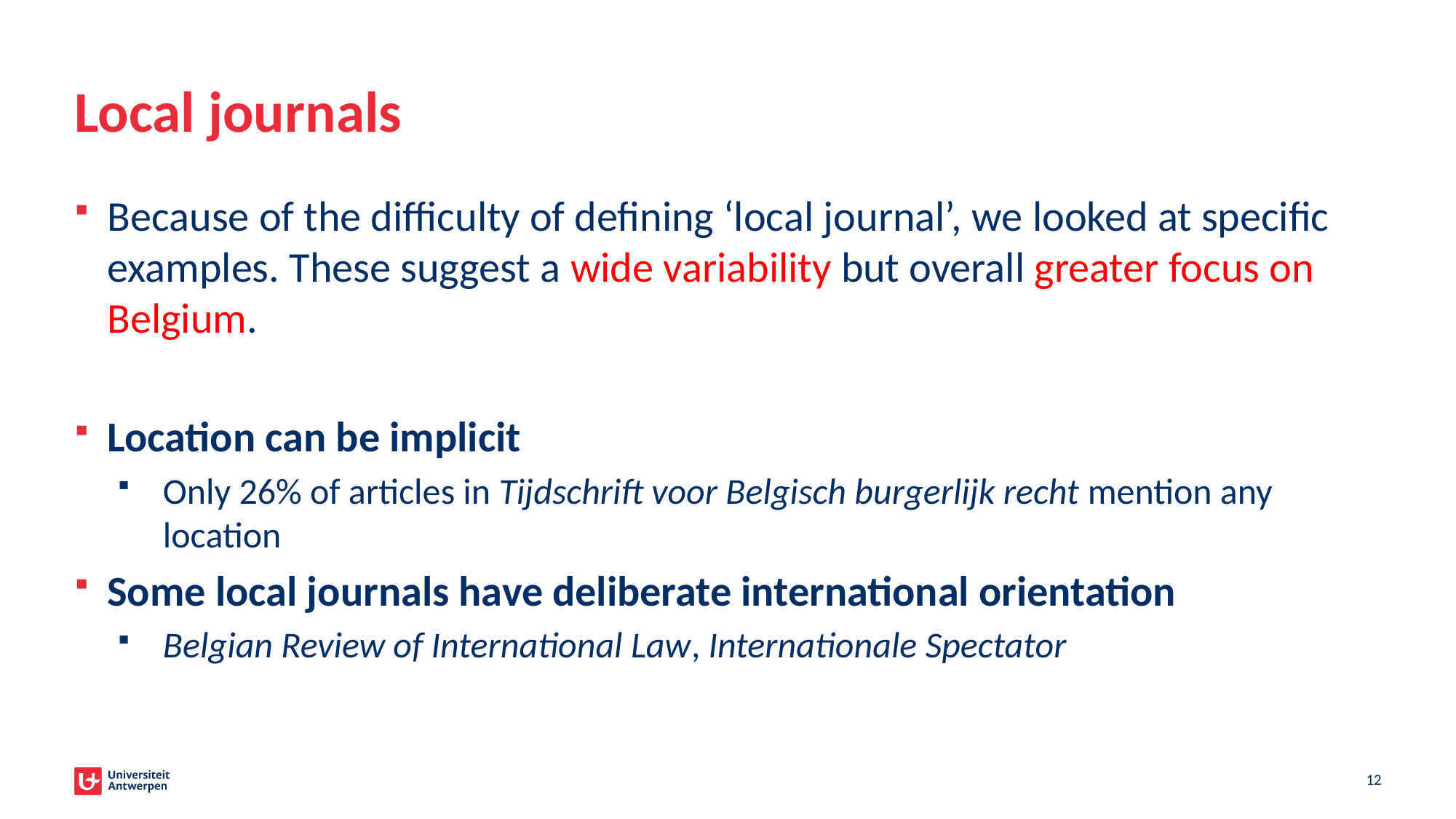

# Local journals
Because of the difficulty of defining ‘local journal’, we looked at specific examples. These suggest a wide variability but overall greater focus on Belgium.

Location can be implicit
Only 26% of articles in Tijdschrift voor Belgisch burgerlijk recht mention any location
Some local journals have deliberate international orientation
Belgian Review of International Law, Internationale Spectator

12